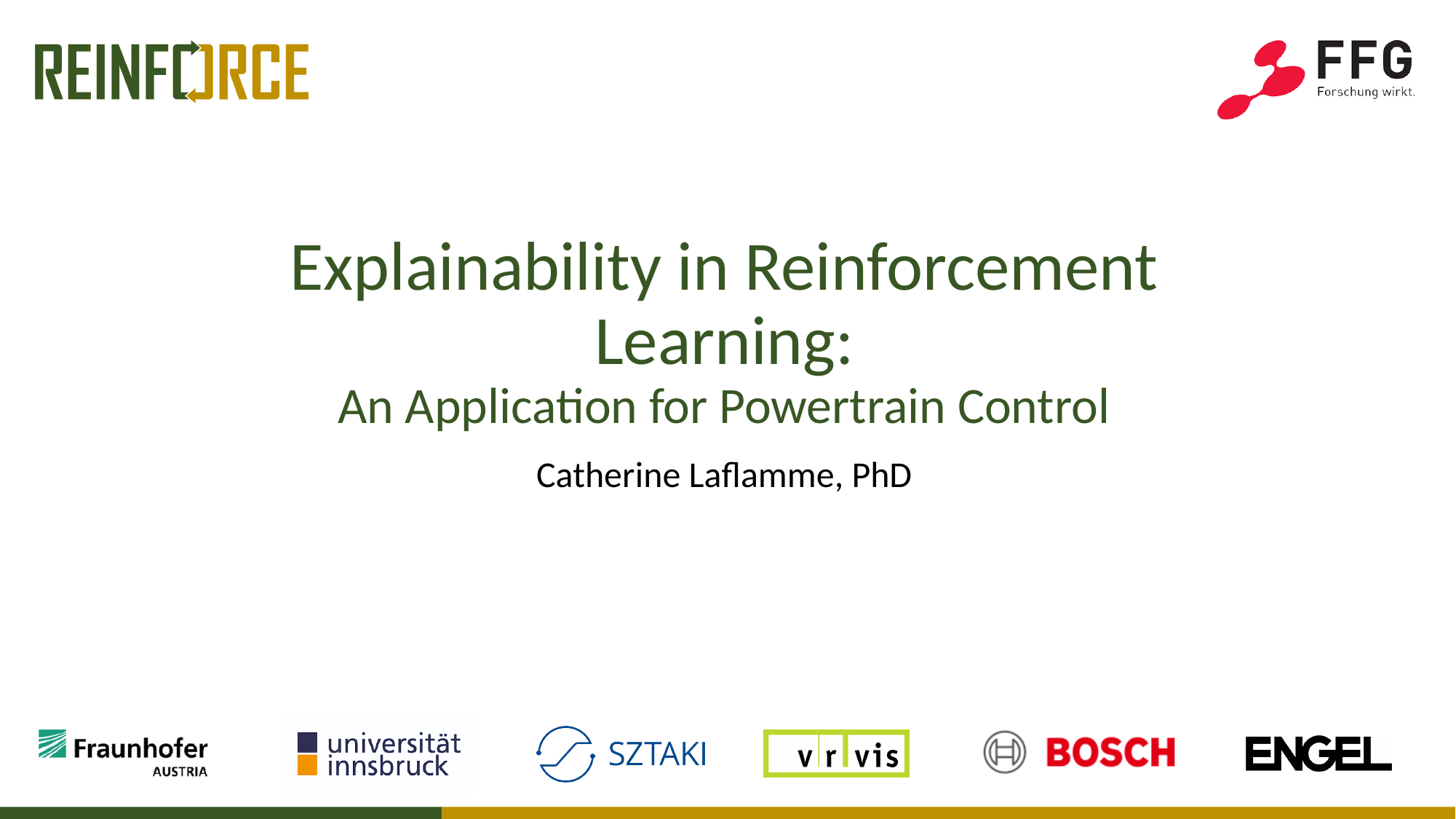

# Explainability in Reinforcement Learning: An Application for Powertrain Control
Catherine Laflamme, PhD